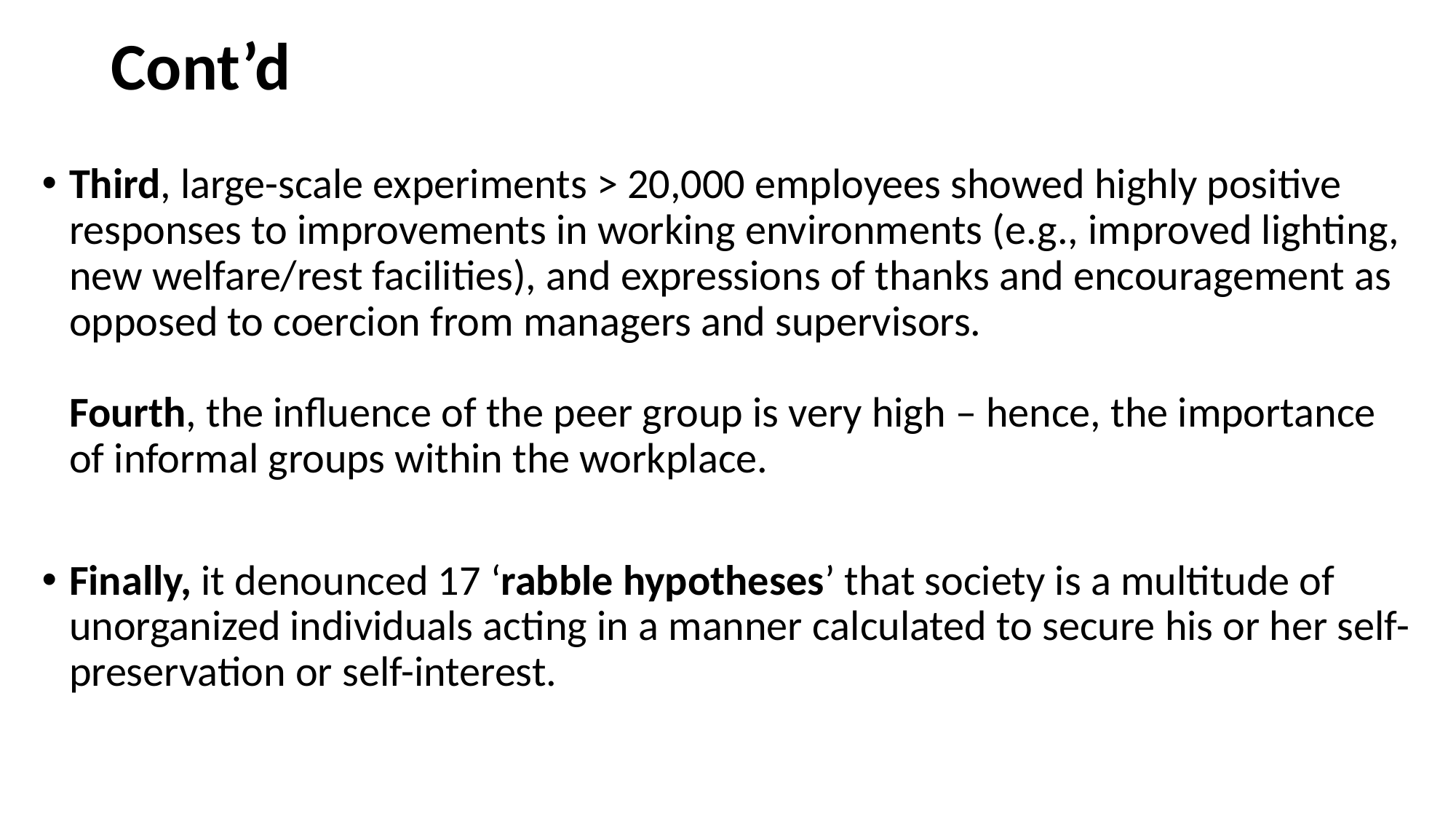

# Cont’d
Third, large-scale experiments > 20,000 employees showed highly positive responses to improvements in working environments (e.g., improved lighting, new welfare/rest facilities), and expressions of thanks and encouragement as opposed to coercion from managers and supervisors.
Fourth, the influence of the peer group is very high – hence, the importance of informal groups within the workplace.

Finally, it denounced 17 ‘rabble hypotheses’ that society is a multitude of unorganized individuals acting in a manner calculated to secure his or her self-preservation or self-interest.